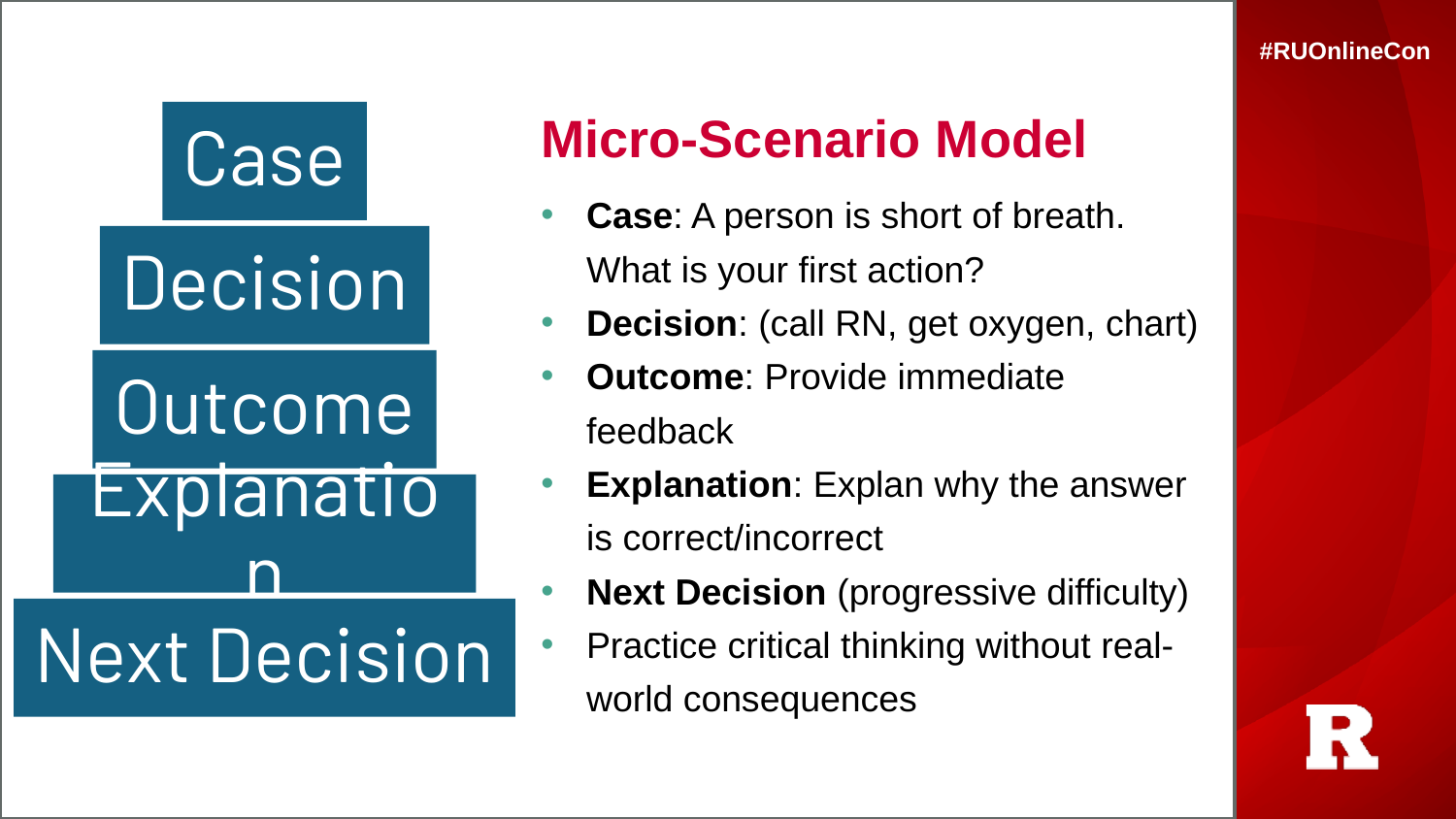

# Micro-Scenario Model
Case
Decision
Outcome
Explanation
Next Decision
Case: A person is short of breath. What is your first action?
Decision: (call RN, get oxygen, chart)
Outcome: Provide immediate feedback
Explanation: Explan why the answer is correct/incorrect
Next Decision (progressive difficulty)
Practice critical thinking without real-world consequences